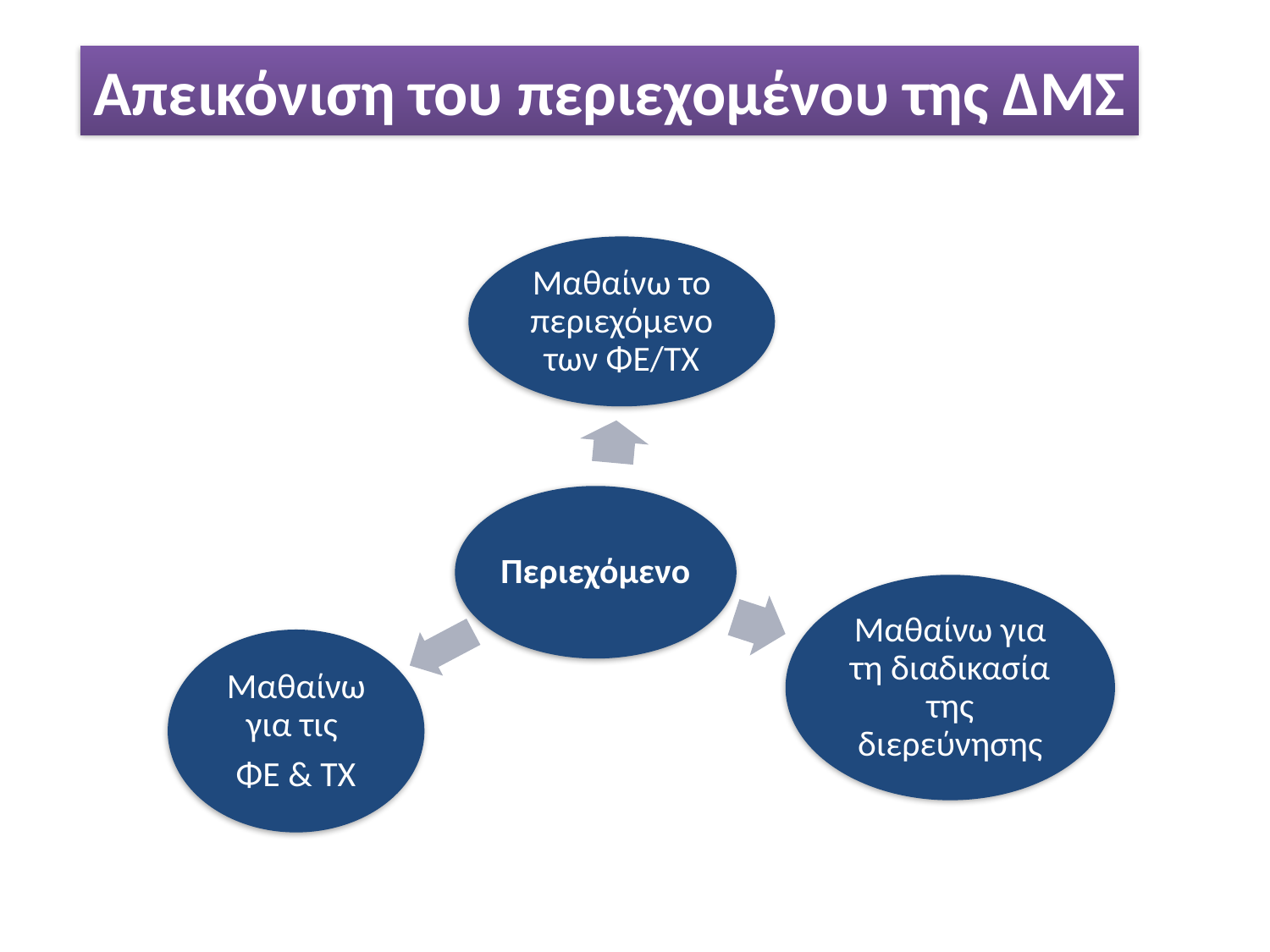

Απεικόνιση του περιεχομένου της ΔΜΣ
Περιεχόμενο

Μαθαίνω το περιεχόμενο των ΦΕ/ΤΧ

Μαθαίνω για τη διαδικασία της διερεύνησης

Μαθαίνω για τις
ΦΕ & ΤΧ